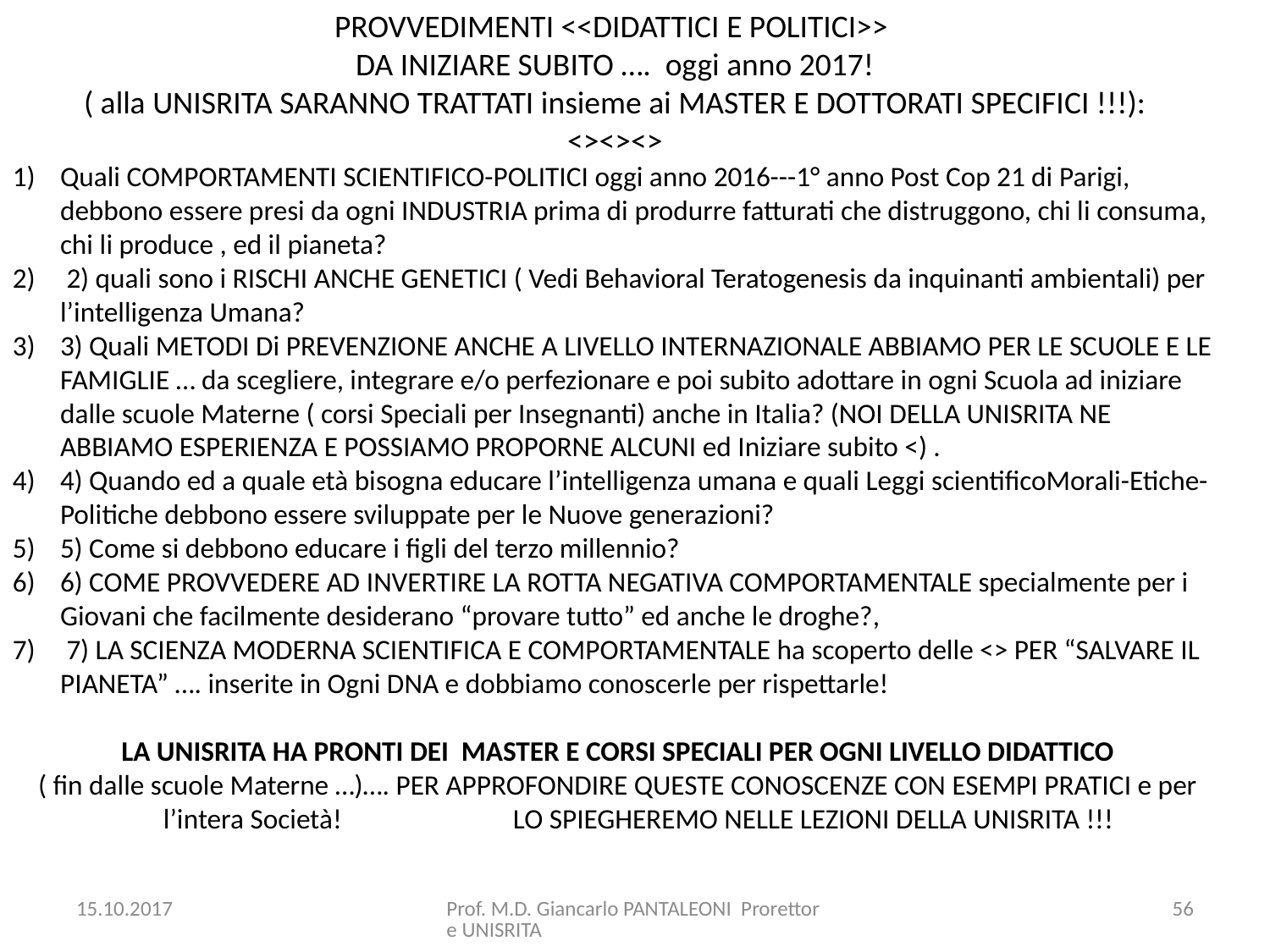

PROVVEDIMENTI <<DIDATTICI E POLITICI>>
DA INIZIARE SUBITO ….  oggi anno 2017!
 ( alla UNISRITA SARANNO TRATTATI insieme ai MASTER E DOTTORATI SPECIFICI !!!):
<><><>
Quali COMPORTAMENTI SCIENTIFICO-POLITICI oggi anno 2016---1° anno Post Cop 21 di Parigi, debbono essere presi da ogni INDUSTRIA prima di produrre fatturati che distruggono, chi li consuma, chi li produce , ed il pianeta?
 2) quali sono i RISCHI ANCHE GENETICI ( Vedi Behavioral Teratogenesis da inquinanti ambientali) per l’intelligenza Umana?
3) Quali METODI Di PREVENZIONE ANCHE A LIVELLO INTERNAZIONALE ABBIAMO PER LE SCUOLE E LE FAMIGLIE … da scegliere, integrare e/o perfezionare e poi subito adottare in ogni Scuola ad iniziare dalle scuole Materne ( corsi Speciali per Insegnanti) anche in Italia? (NOI DELLA UNISRITA NE ABBIAMO ESPERIENZA E POSSIAMO PROPORNE ALCUNI ed Iniziare subito <) .
4) Quando ed a quale età bisogna educare l’intelligenza umana e quali Leggi scientificoMorali-Etiche-Politiche debbono essere sviluppate per le Nuove generazioni?
5) Come si debbono educare i figli del terzo millennio?
6) COME PROVVEDERE AD INVERTIRE LA ROTTA NEGATIVA COMPORTAMENTALE specialmente per i Giovani che facilmente desiderano “provare tutto” ed anche le droghe?,
 7) LA SCIENZA MODERNA SCIENTIFICA E COMPORTAMENTALE ha scoperto delle <> PER “SALVARE IL PIANETA” …. inserite in Ogni DNA e dobbiamo conoscerle per rispettarle!

 LA UNISRITA HA PRONTI DEI  MASTER E CORSI SPECIALI PER OGNI LIVELLO DIDATTICO
 ( fin dalle scuole Materne …)…. PER APPROFONDIRE QUESTE CONOSCENZE CON ESEMPI PRATICI e per l’intera Società!                           LO SPIEGHEREMO NELLE LEZIONI DELLA UNISRITA !!!
15.10.2017
Prof. M.D. Giancarlo PANTALEONI  Prorettore UNISRITA
56